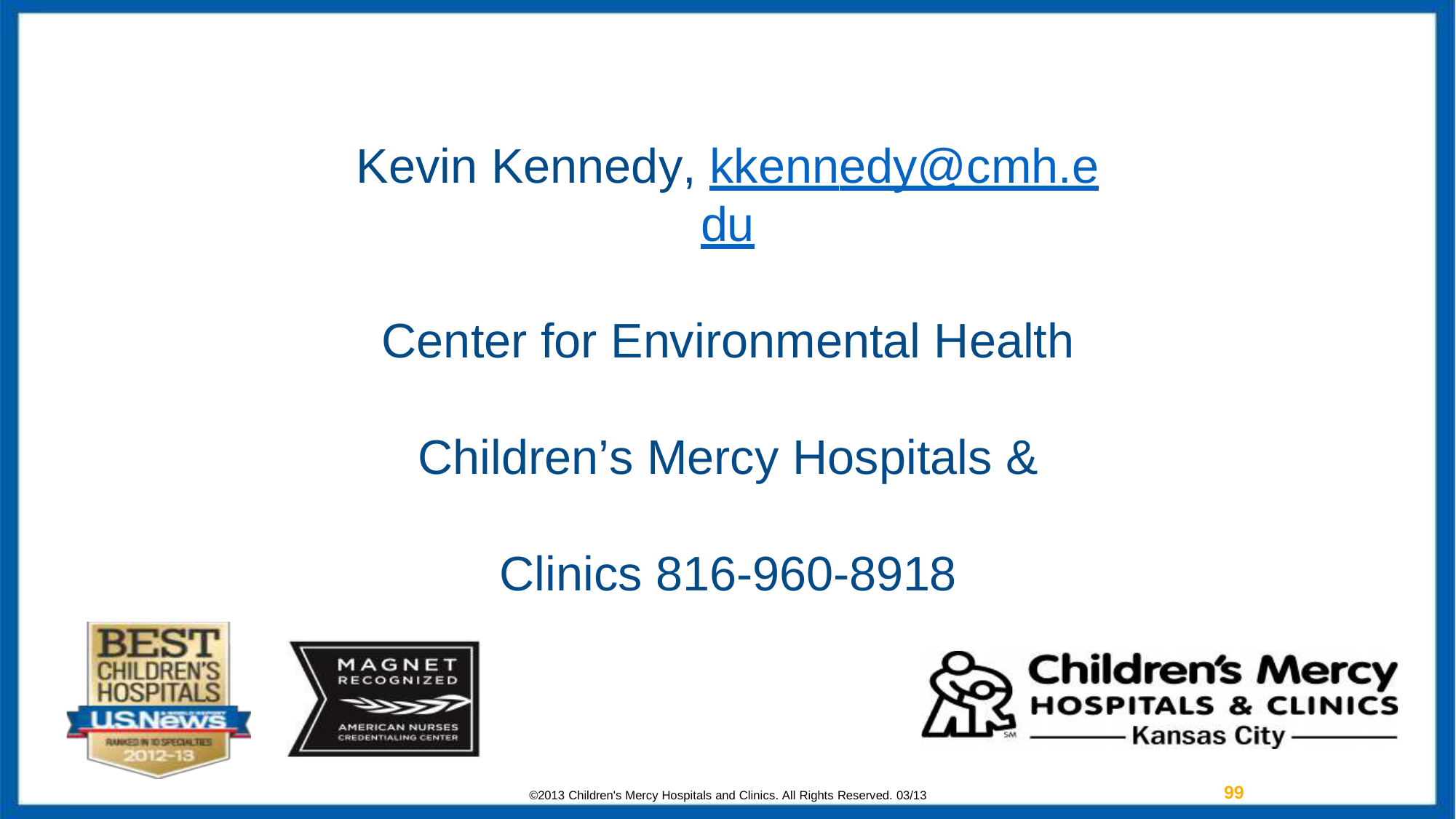

Kevin Kennedy, kkennedy@cmh.edu
Center for Environmental Health Children’s Mercy Hospitals & Clinics 816-960-8918

99
©2013 Children's Mercy Hospitals and Clinics. All Rights Reserved. 03/13